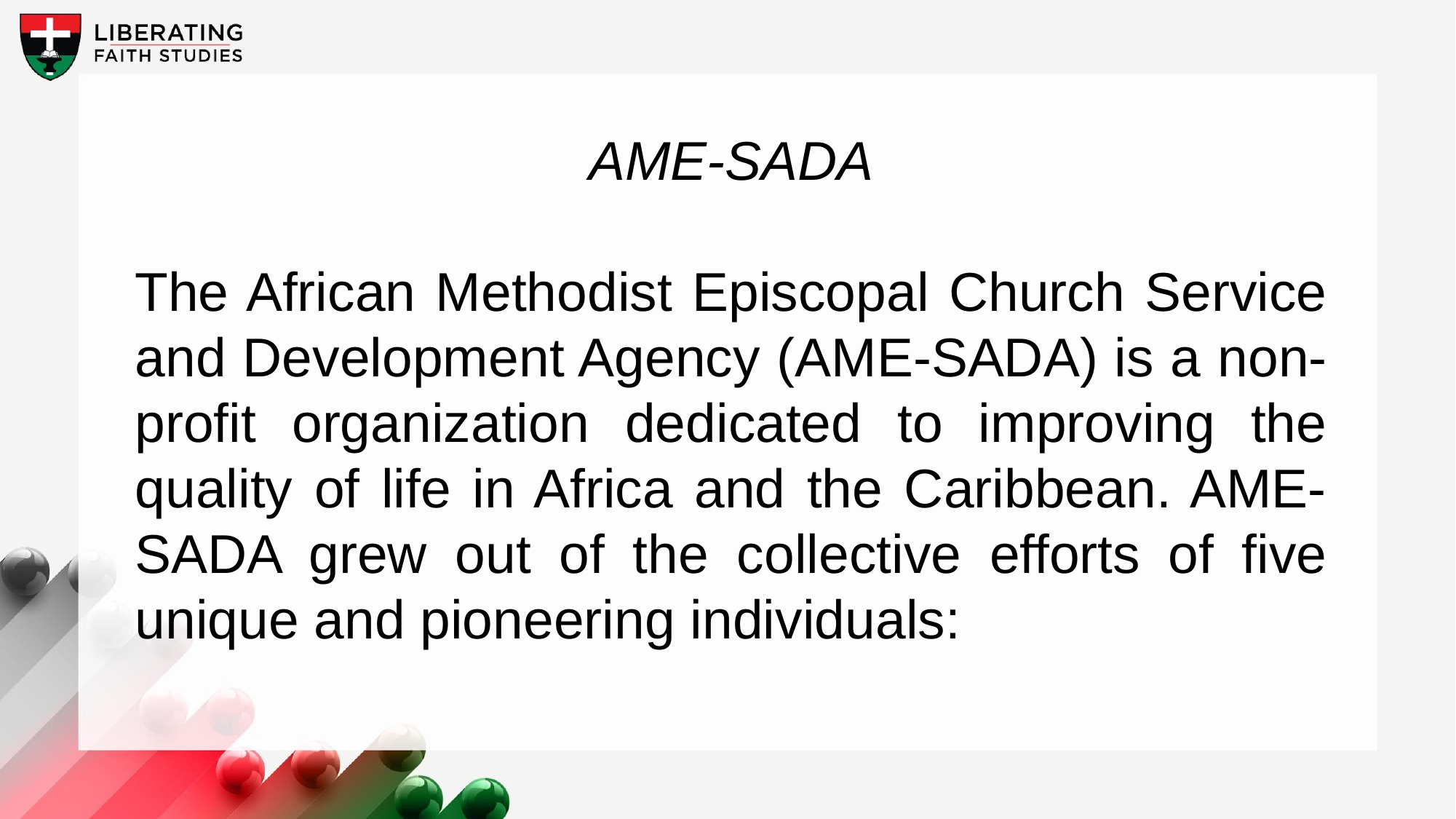

AME-SADA

The African Methodist Episcopal Church Service and Development Agency (AME-SADA) is a non-profit organization dedicated to improving the quality of life in Africa and the Caribbean. AME-SADA grew out of the collective efforts of five unique and pioneering individuals: